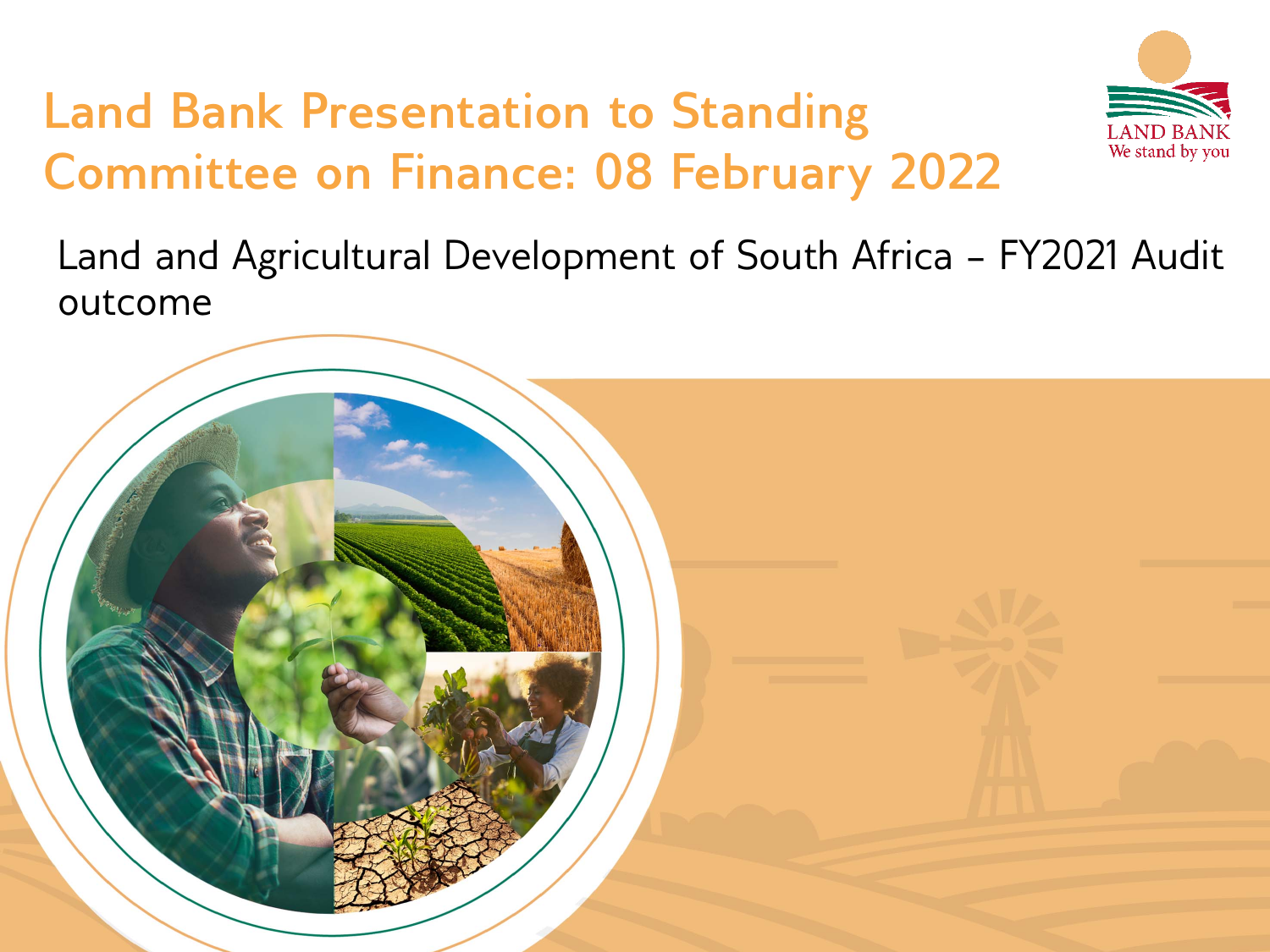

# Land Bank Presentation to Standing Committee on Finance: 08 February 2022
Land and Agricultural Development of South Africa – FY2021 Audit outcome